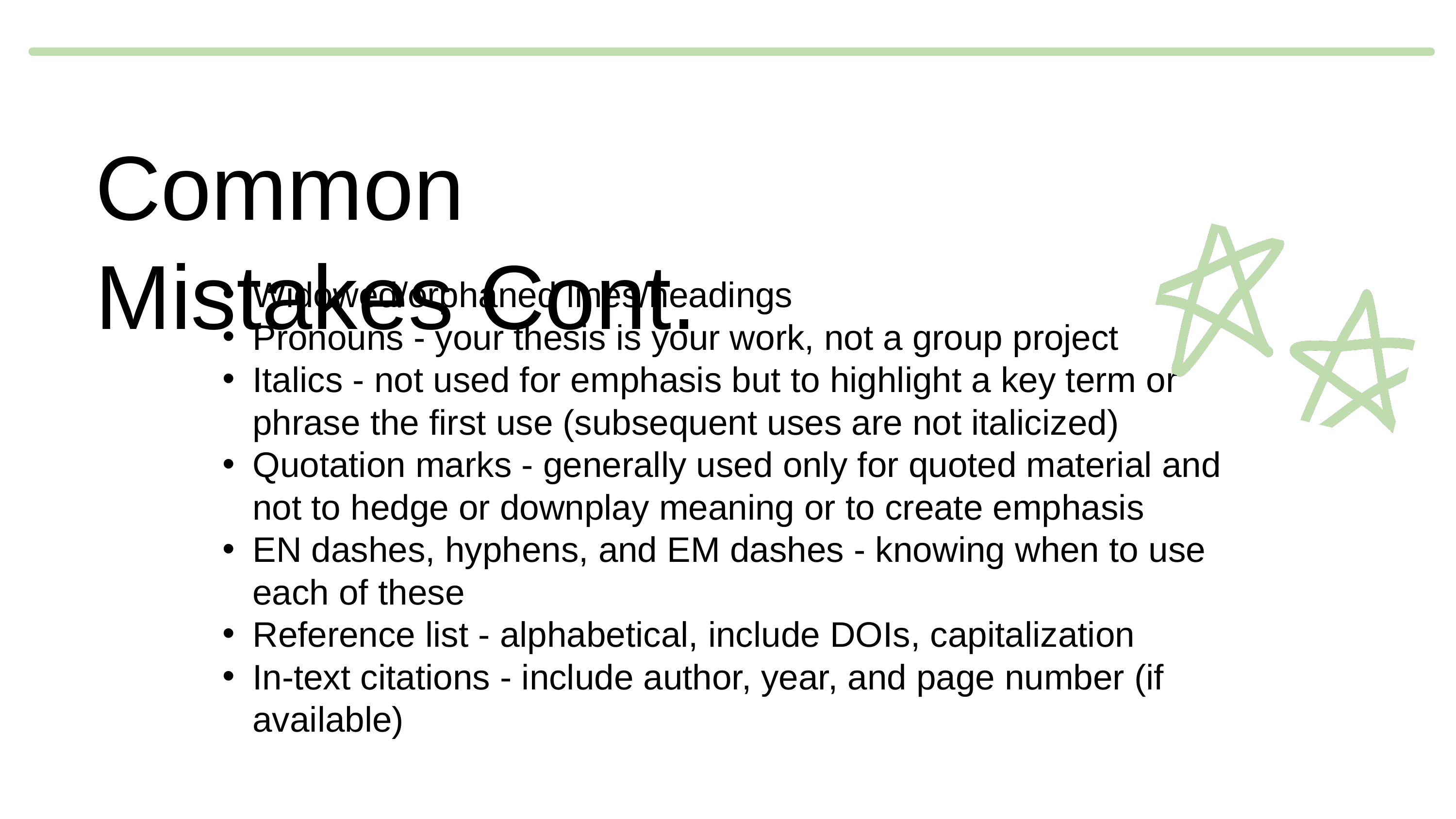

Common Mistakes Cont.

Widowed/orphaned lines/headings
Pronouns - your thesis is your work, not a group project
Italics - not used for emphasis but to highlight a key term or phrase the first use (subsequent uses are not italicized)
Quotation marks - generally used only for quoted material and not to hedge or downplay meaning or to create emphasis
EN dashes, hyphens, and EM dashes - knowing when to use each of these
Reference list - alphabetical, include DOIs, capitalization
In-text citations - include author, year, and page number (if available)